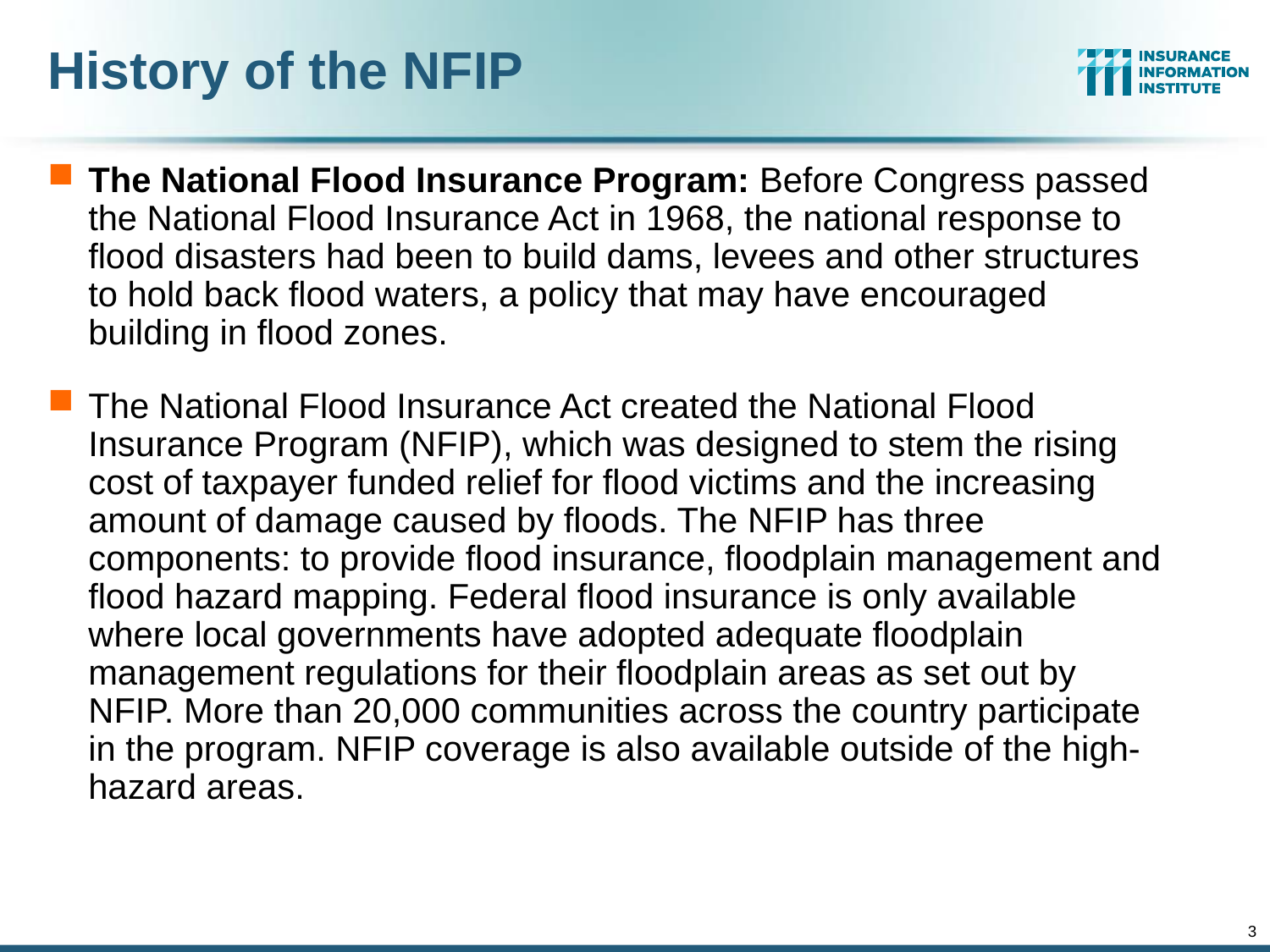

# History of the NFIP
The National Flood Insurance Program: Before Congress passed the National Flood Insurance Act in 1968, the national response to flood disasters had been to build dams, levees and other structures to hold back flood waters, a policy that may have encouraged building in flood zones.
The National Flood Insurance Act created the National Flood Insurance Program (NFIP), which was designed to stem the rising cost of taxpayer funded relief for flood victims and the increasing amount of damage caused by floods. The NFIP has three components: to provide flood insurance, floodplain management and flood hazard mapping. Federal flood insurance is only available where local governments have adopted adequate floodplain management regulations for their floodplain areas as set out by NFIP. More than 20,000 communities across the country participate in the program. NFIP coverage is also available outside of the high-hazard areas.
3
12/01/09 - 9pm
eSlide – P6466 – The Financial Crisis and the Future of the P/C